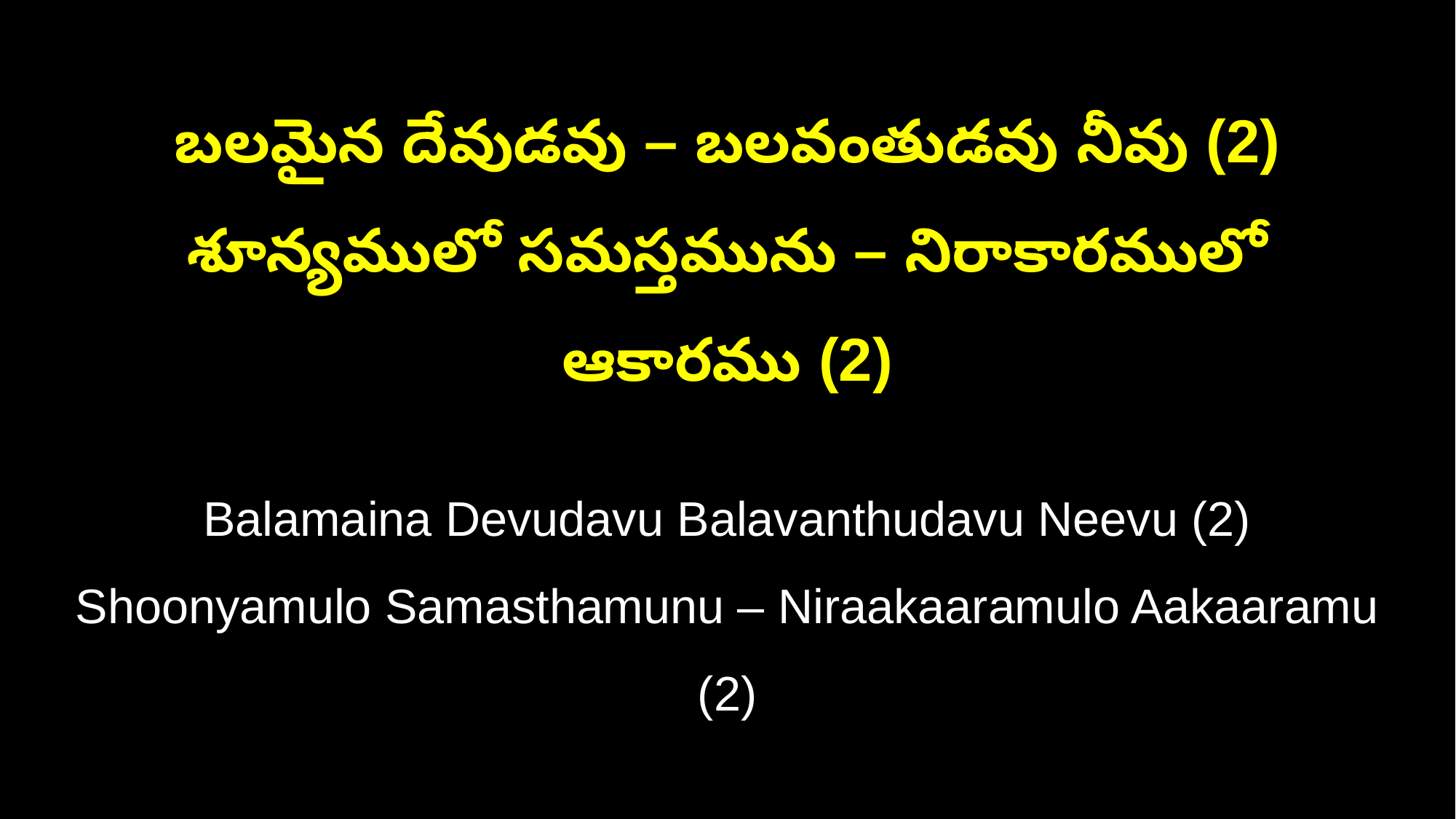

బలమైన దేవుడవు – బలవంతుడవు నీవు (2)
శూన్యములో సమస్తమును – నిరాకారములో ఆకారము (2)
Balamaina Devudavu Balavanthudavu Neevu (2)
Shoonyamulo Samasthamunu – Niraakaaramulo Aakaaramu (2)